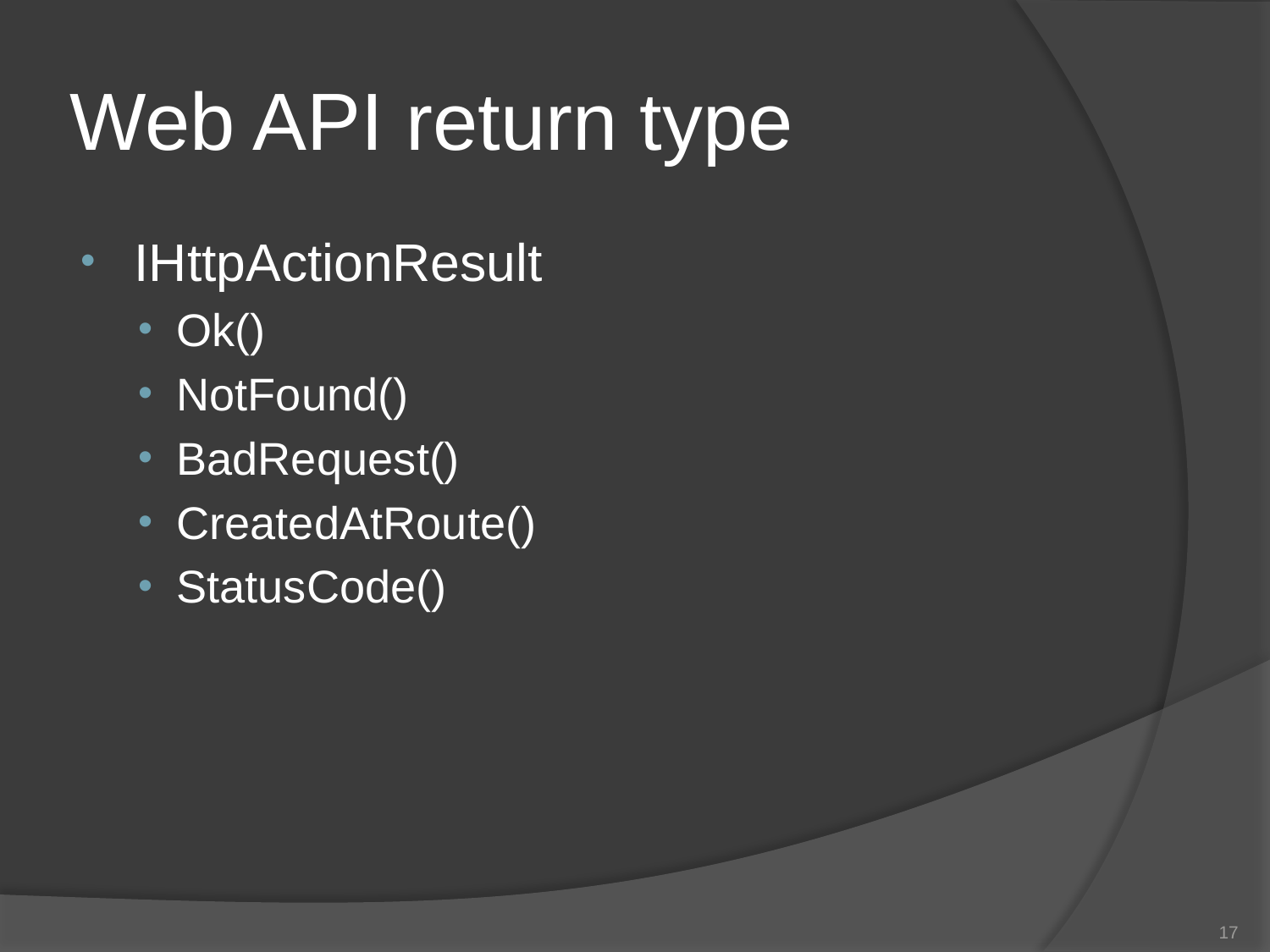

# Web API return type
IHttpActionResult
Ok()
NotFound()
BadRequest()
CreatedAtRoute()
StatusCode()
17